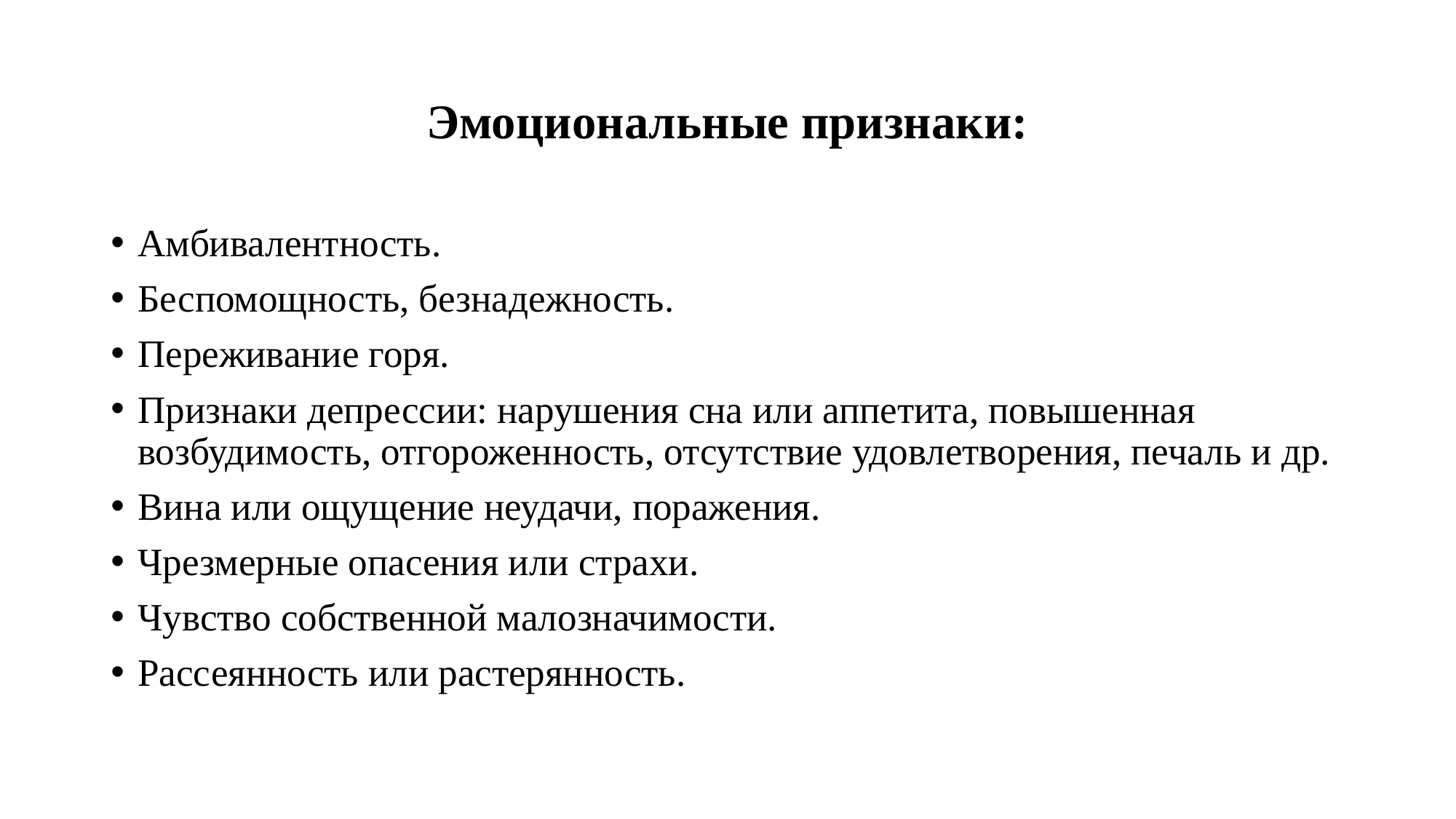

# Эмоциональные признаки:
Амбивалентность.
Беспомощность, безнадежность.
Переживание горя.
Признаки депрессии: нарушения сна или аппетита, повышенная возбудимость, отгороженность, отсутствие удовлетворения, печаль и др.
Вина или ощущение неудачи, поражения.
Чрезмерные опасения или страхи.
Чувство собственной малозначимости.
Рассеянность или растерянность.